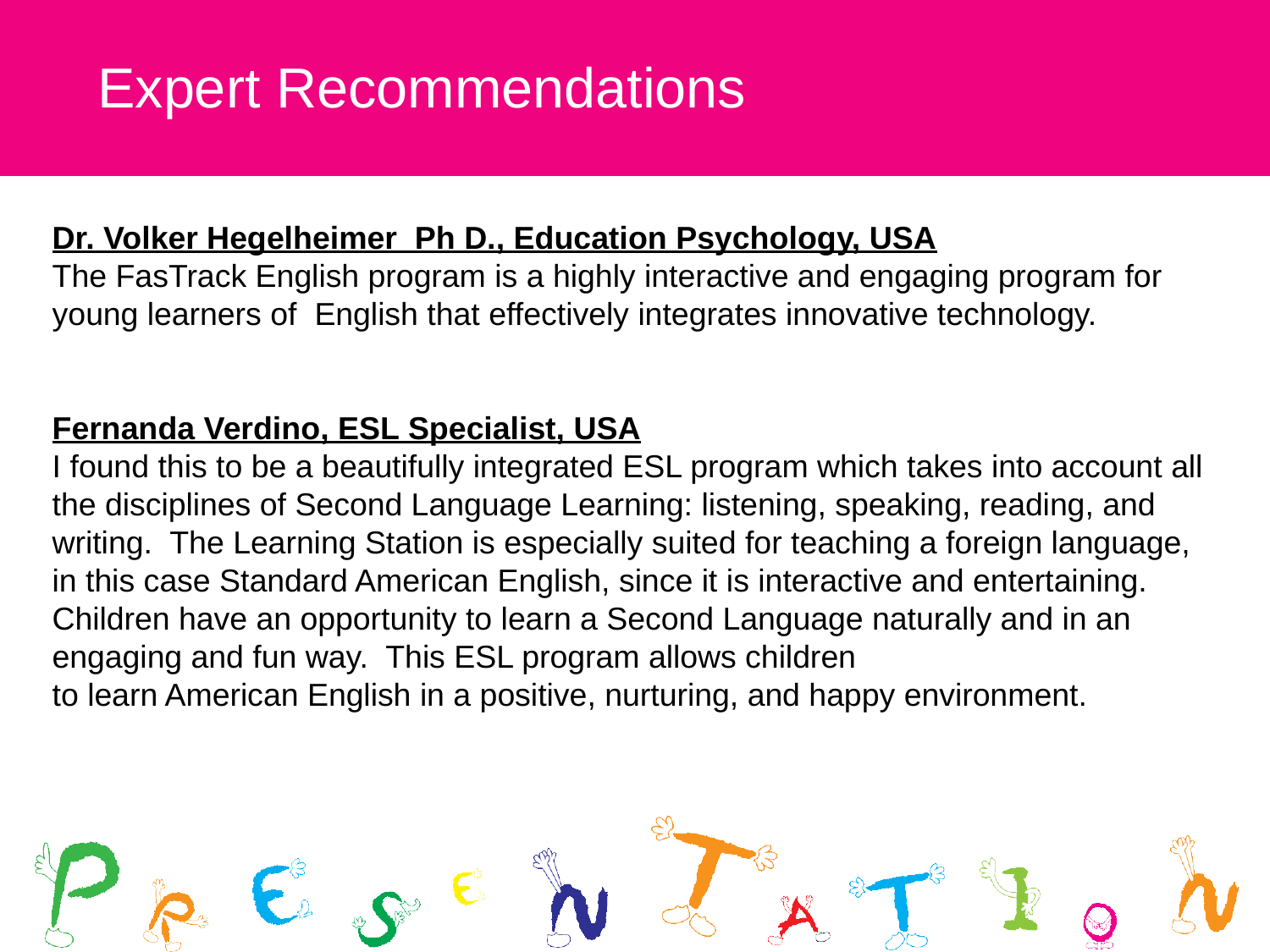

# Expert Recommendations
Dr. Volker Hegelheimer  Ph D., Education Psychology, USA
The FasTrack English program is a highly interactive and engaging program for young learners of  English that effectively integrates innovative technology.

Fernanda Verdino, ESL Specialist, USA
I found this to be a beautifully integrated ESL program which takes into account all the disciplines of Second Language Learning: listening, speaking, reading, and writing.  The Learning Station is especially suited for teaching a foreign language, in this case Standard American English, since it is interactive and entertaining.  Children have an opportunity to learn a Second Language naturally and in an engaging and fun way.  This ESL program allows children
to learn American English in a positive, nurturing, and happy environment.